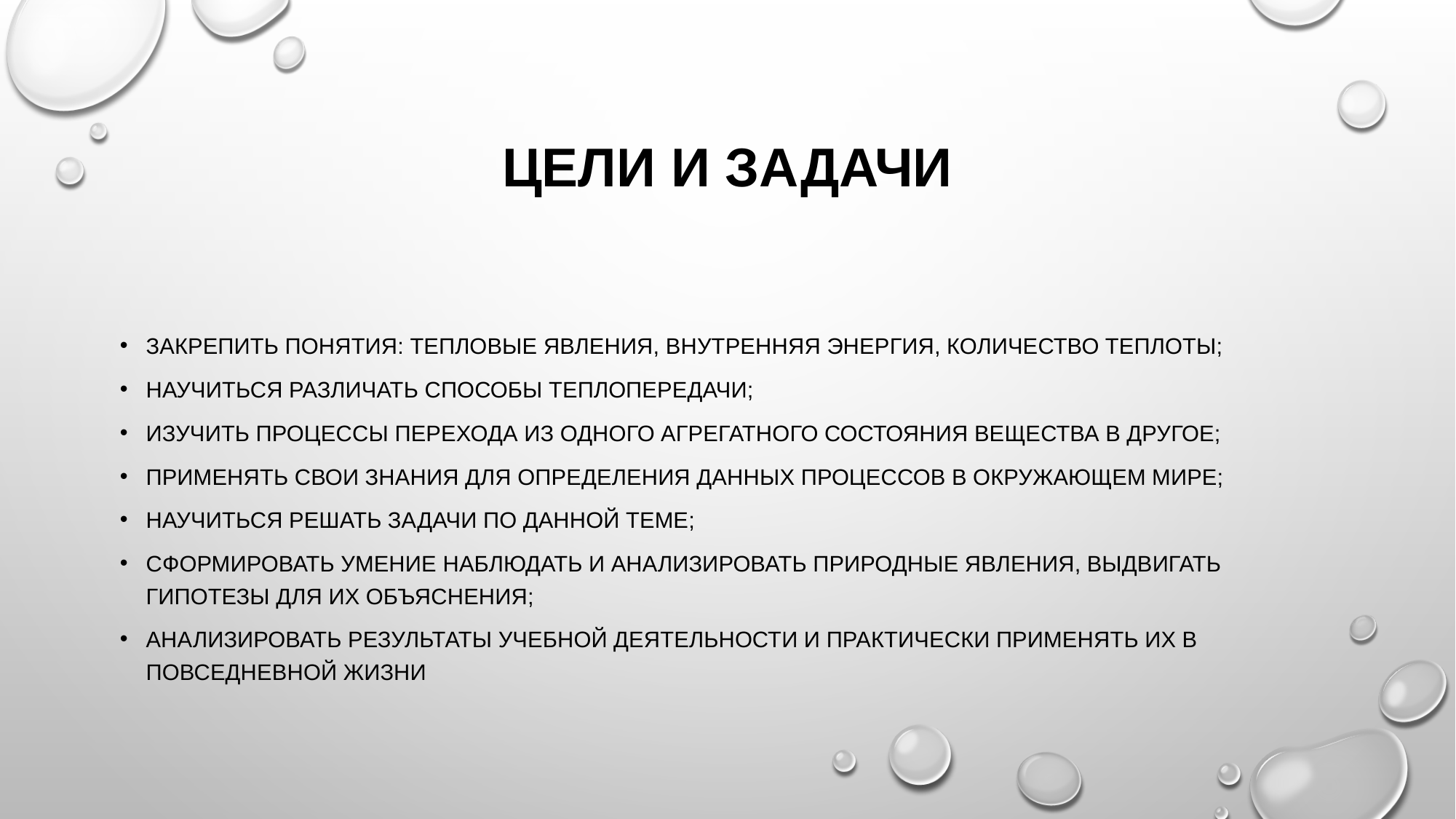

# Цели и задачи

Закрепить понятия: тепловые явления, внутренняя энергия, количество теплоты;
научиться различать способы теплопередачи;
изучить процессы перехода из одного агрегатного состояния вещества в другое;
применять свои знания для определения данных процессов в окружающем мире;
научиться решать задачи по данной теме;
сформировать умение наблюдать и анализировать природные явления, выдвигать гипотезы для их объяснения;
анализировать результаты учебной деятельности и практически применять их в повседневной жизни